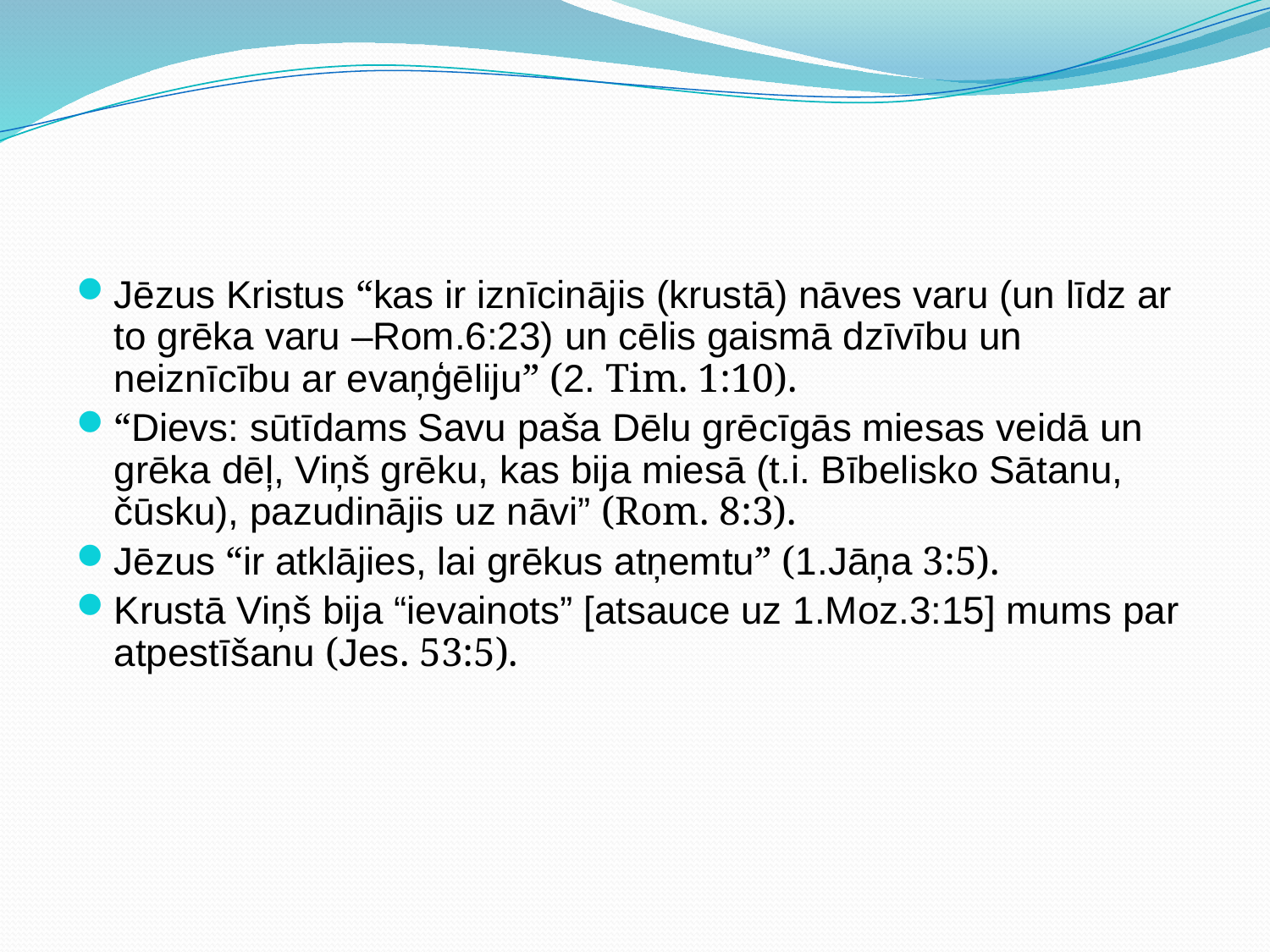

#
Jēzus Kristus “kas ir iznīcinājis (krustā) nāves varu (un līdz ar to grēka varu –Rom.6:23) un cēlis gaismā dzīvību un neiznīcību ar evaņģēliju” (2. Tim. 1:10).
“Dievs: sūtīdams Savu paša Dēlu grēcīgās miesas veidā un grēka dēļ, Viņš grēku, kas bija miesā (t.i. Bībelisko Sātanu, čūsku), pazudinājis uz nāvi” (Rom. 8:3).
Jēzus “ir atklājies, lai grēkus atņemtu” (1.Jāņa 3:5).
Krustā Viņš bija “ievainots” [atsauce uz 1.Moz.3:15] mums par atpestīšanu (Jes. 53:5).